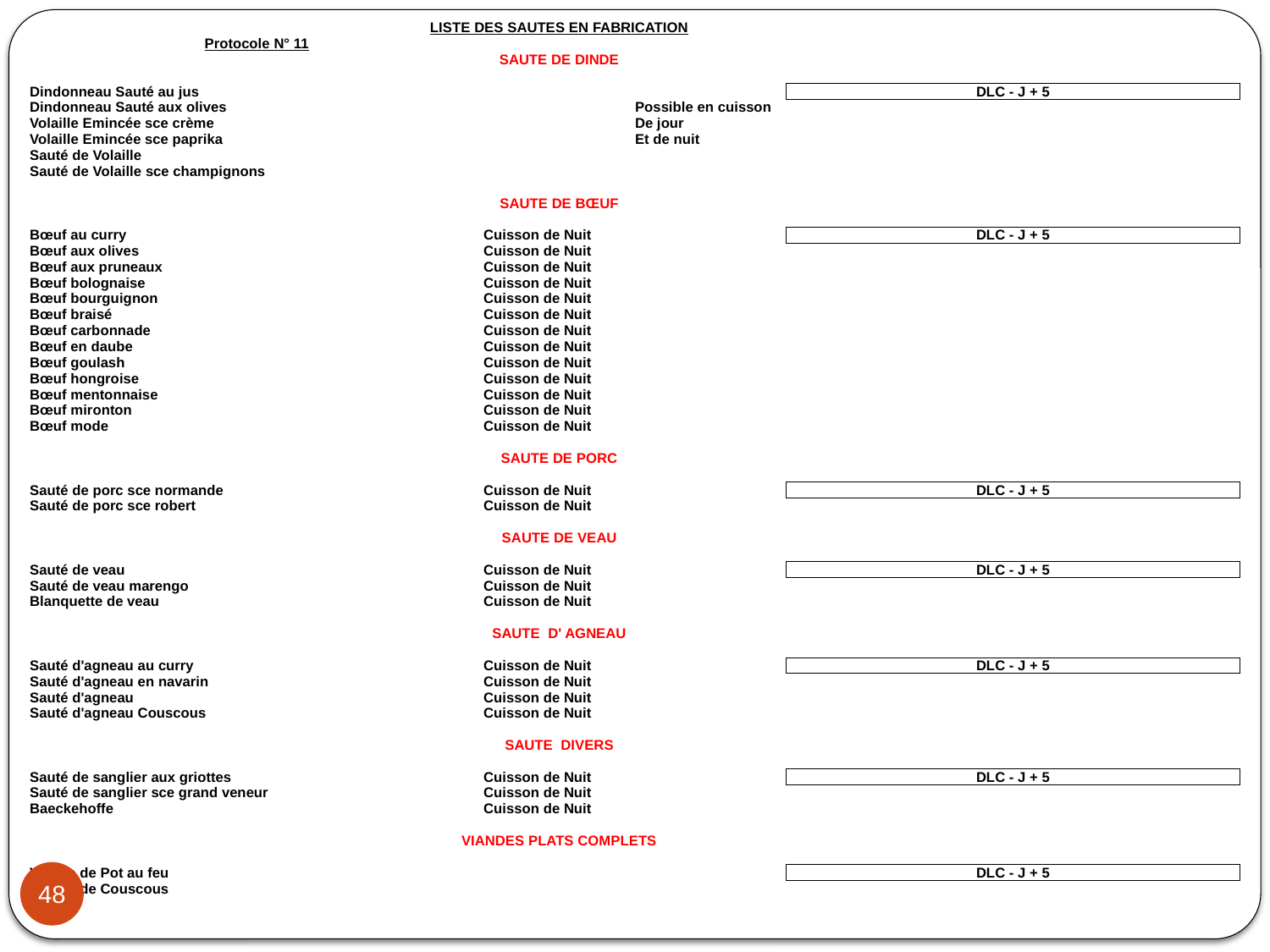

| LISTE DES SAUTES EN FABRICATION |  |  |  |  |  |  |  |
| --- | --- | --- | --- | --- | --- | --- | --- |
| Protocole N° 11 |  |  |  |  |  |  |  |
| SAUTE DE DINDE |  |  |  |  |  |  |  |
|  |  |  |  |  |  |  |  |
| Dindonneau Sauté au jus |  |  |  |  | DLC - J + 5 |  |  |
| Dindonneau Sauté aux olives |  |  |  | Possible en cuisson |  |  |  |
| Volaille Emincée sce crème |  |  |  | De jour |  |  |  |
| Volaille Emincée sce paprika |  |  |  | Et de nuit |  |  |  |
| Sauté de Volaille |  |  |  |  |  |  |  |
| Sauté de Volaille sce champignons |  |  |  |  |  |  |  |
|  |  |  |  |  |  |  |  |
| SAUTE DE BŒUF |  |  |  |  |  |  |  |
|  |  |  |  |  |  |  |  |
| Bœuf au curry |  |  | Cuisson de Nuit |  | DLC - J + 5 |  |  |
| Bœuf aux olives |  |  | Cuisson de Nuit |  |  |  |  |
| Bœuf aux pruneaux |  |  | Cuisson de Nuit |  |  |  |  |
| Bœuf bolognaise |  |  | Cuisson de Nuit |  |  |  |  |
| Bœuf bourguignon |  |  | Cuisson de Nuit |  |  |  |  |
| Bœuf braisé |  |  | Cuisson de Nuit |  |  |  |  |
| Bœuf carbonnade |  |  | Cuisson de Nuit |  |  |  |  |
| Bœuf en daube |  |  | Cuisson de Nuit |  |  |  |  |
| Bœuf goulash |  |  | Cuisson de Nuit |  |  |  |  |
| Bœuf hongroise |  |  | Cuisson de Nuit |  |  |  |  |
| Bœuf mentonnaise |  |  | Cuisson de Nuit |  |  |  |  |
| Bœuf mironton |  |  | Cuisson de Nuit |  |  |  |  |
| Bœuf mode |  |  | Cuisson de Nuit |  |  |  |  |
|  |  |  |  |  |  |  |  |
| SAUTE DE PORC |  |  |  |  |  |  |  |
|  |  |  |  |  |  |  |  |
| Sauté de porc sce normande |  |  | Cuisson de Nuit |  | DLC - J + 5 |  |  |
| Sauté de porc sce robert |  |  | Cuisson de Nuit |  |  |  |  |
|  |  |  |  |  |  |  |  |
| SAUTE DE VEAU |  |  |  |  |  |  |  |
|  |  |  |  |  |  |  |  |
| Sauté de veau |  |  | Cuisson de Nuit |  | DLC - J + 5 |  |  |
| Sauté de veau marengo |  |  | Cuisson de Nuit |  |  |  |  |
| Blanquette de veau |  |  | Cuisson de Nuit |  |  |  |  |
|  |  |  |  |  |  |  |  |
| SAUTE D' AGNEAU |  |  |  |  |  |  |  |
|  |  |  |  |  |  |  |  |
| Sauté d'agneau au curry |  |  | Cuisson de Nuit |  | DLC - J + 5 |  |  |
| Sauté d'agneau en navarin |  |  | Cuisson de Nuit |  |  |  |  |
| Sauté d'agneau |  |  | Cuisson de Nuit |  |  |  |  |
| Sauté d'agneau Couscous |  |  | Cuisson de Nuit |  |  |  |  |
|  |  |  |  |  |  |  |  |
| SAUTE DIVERS |  |  |  |  |  |  |  |
|  |  |  |  |  |  |  |  |
| Sauté de sanglier aux griottes |  |  | Cuisson de Nuit |  | DLC - J + 5 |  |  |
| Sauté de sanglier sce grand veneur |  |  | Cuisson de Nuit |  |  |  |  |
| Baeckehoffe |  |  | Cuisson de Nuit |  |  |  |  |
|  |  |  |  |  |  |  |  |
| VIANDES PLATS COMPLETS |  |  |  |  |  |  |  |
|  |  |  |  |  |  |  |  |
| Viande de Pot au feu |  |  |  |  | DLC - J + 5 |  |  |
| Viande de Couscous |  |  |  |  |  |  |  |
|  |  |  |  |  |  |  |  |
|  |  |  |  |  |  |  |  |
|  |  |  |  |  |  |  |  |
|  |  |  |  |  |  |  |  |
|  |  |  |  |  |  |  |  |
|  |  |  |  |  |  |  |  |
|  |  |  |  |  |  |  |  |
48